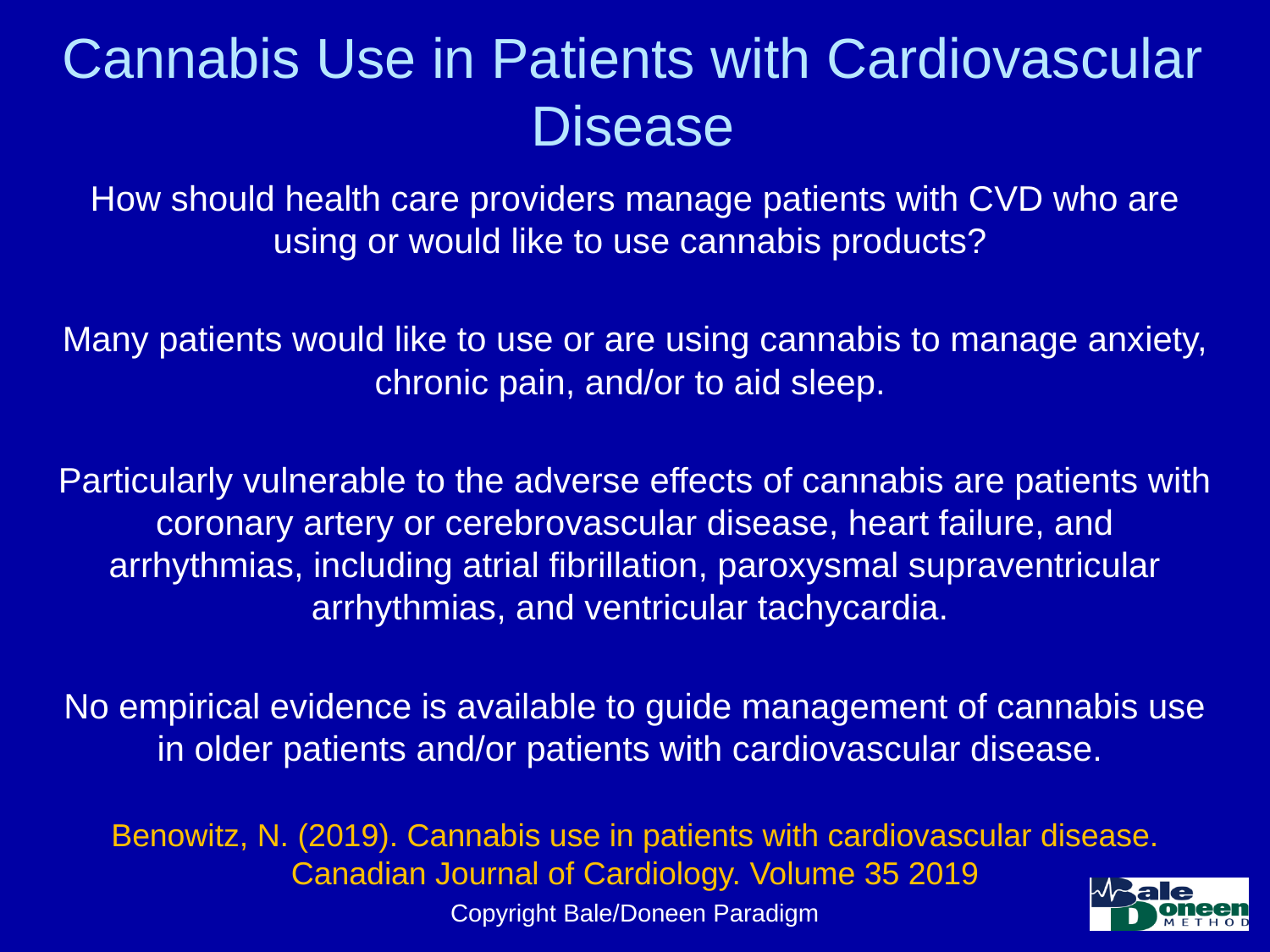

# Cannabis Use in Patients with Cardiovascular Disease
How should health care providers manage patients with CVD who are using or would like to use cannabis products?

Many patients would like to use or are using cannabis to manage anxiety, chronic pain, and/or to aid sleep.

Particularly vulnerable to the adverse effects of cannabis are patients with coronary artery or cerebrovascular disease, heart failure, and arrhythmias, including atrial fibrillation, paroxysmal supraventricular arrhythmias, and ventricular tachycardia.

No empirical evidence is available to guide management of cannabis use in older patients and/or patients with cardiovascular disease.
Benowitz, N. (2019). Cannabis use in patients with cardiovascular disease. Canadian Journal of Cardiology. Volume 35 2019
Copyright Bale/Doneen Paradigm